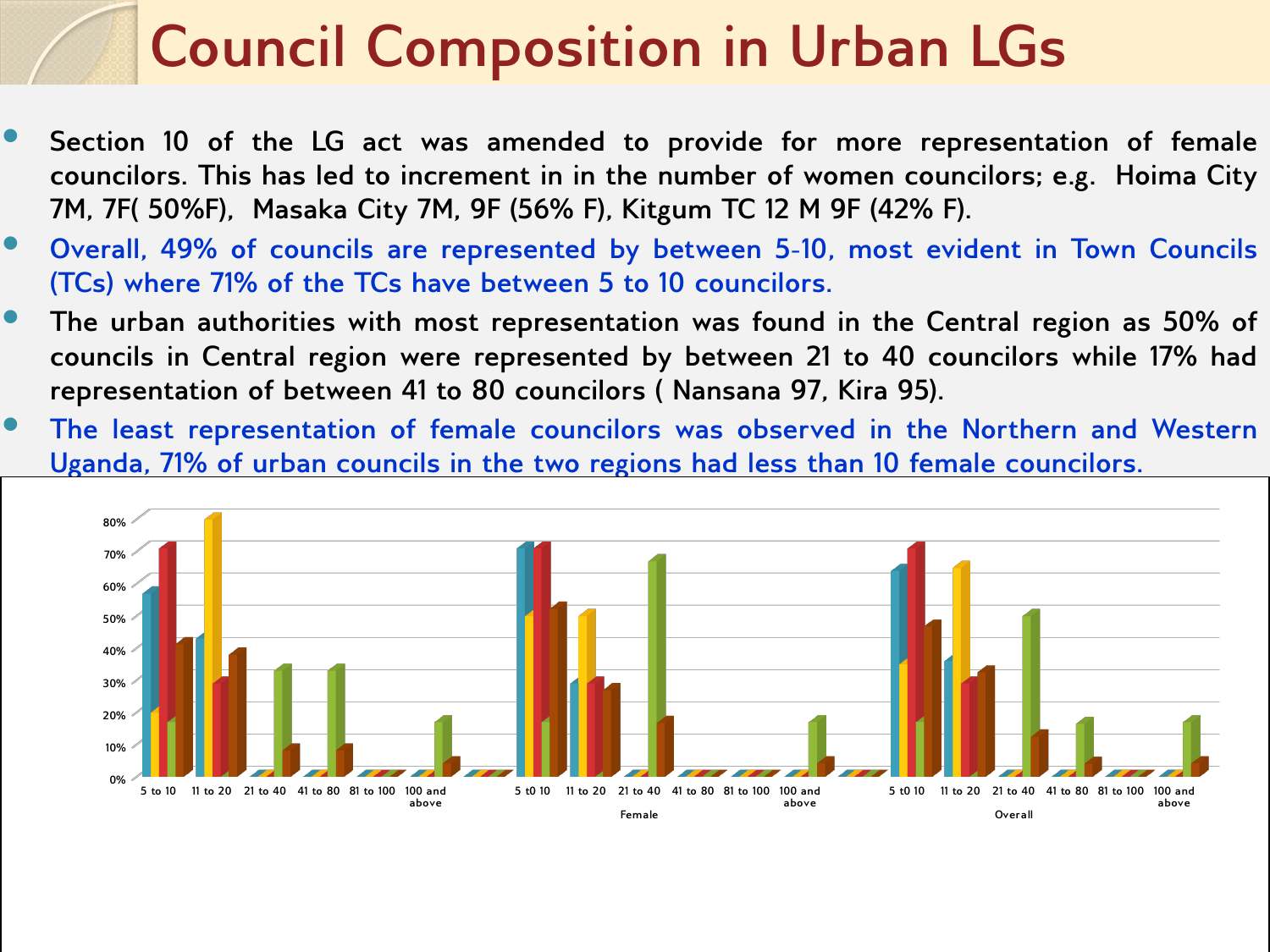

# Council Composition in Urban LGs

Section 10 of the LG act was amended to provide for more representation of female councilors. This has led to increment in in the number of women councilors; e.g.  Hoima City 7M, 7F( 50%F),  Masaka City 7M, 9F (56% F), Kitgum TC 12 M 9F (42% F).
Overall, 49% of councils are represented by between 5-10, most evident in Town Councils (TCs) where 71% of the TCs have between 5 to 10 councilors.
The urban authorities with most representation was found in the Central region as 50% of councils in Central region were represented by between 21 to 40 councilors while 17% had representation of between 41 to 80 councilors ( Nansana 97, Kira 95).
The least representation of female councilors was observed in the Northern and Western Uganda, 71% of urban councils in the two regions had less than 10 female councilors.

[unsupported chart]